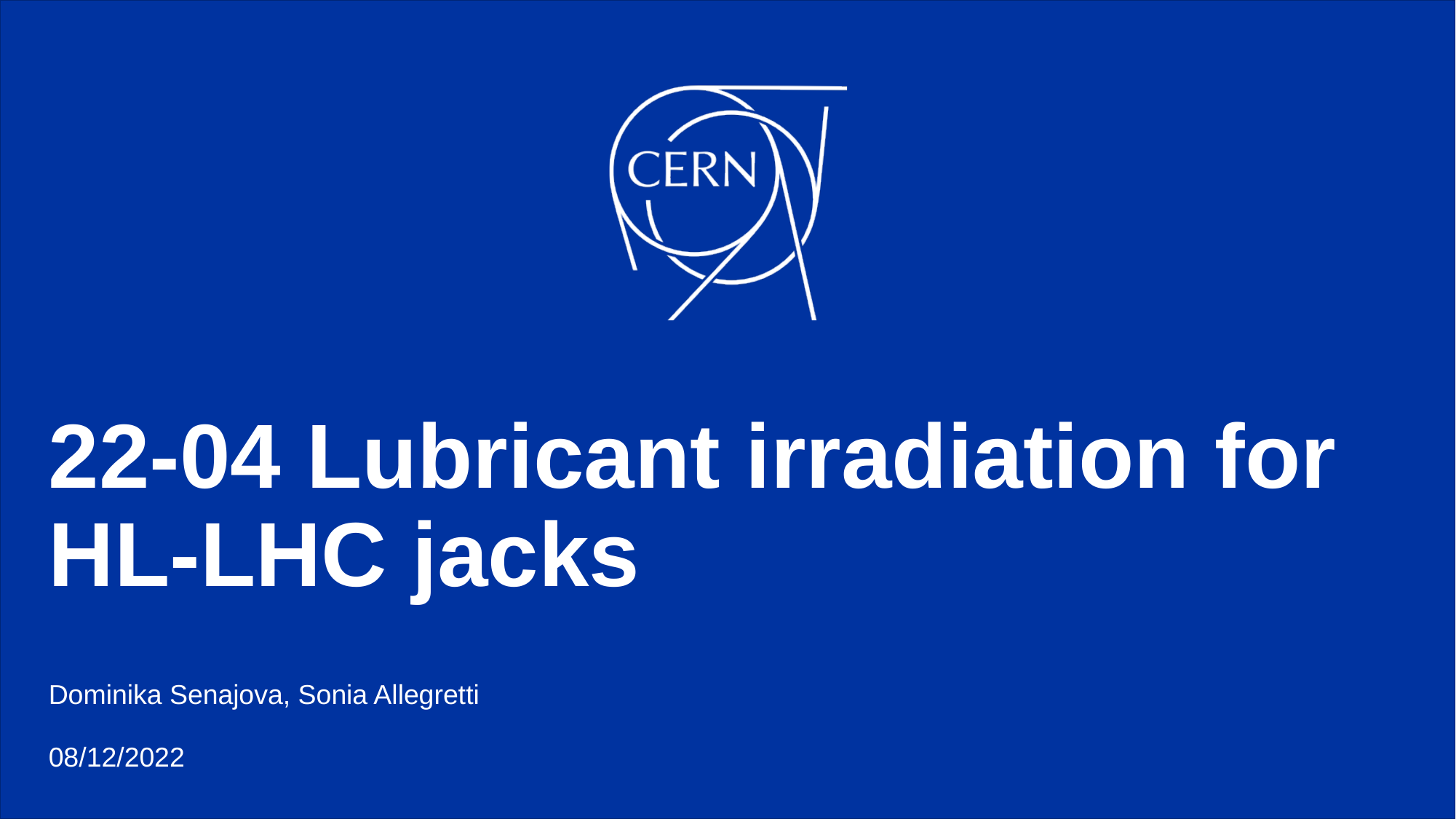

# 22-04 Lubricant irradiation for HL-LHC jacks
Dominika Senajova, Sonia Allegretti
08/12/2022